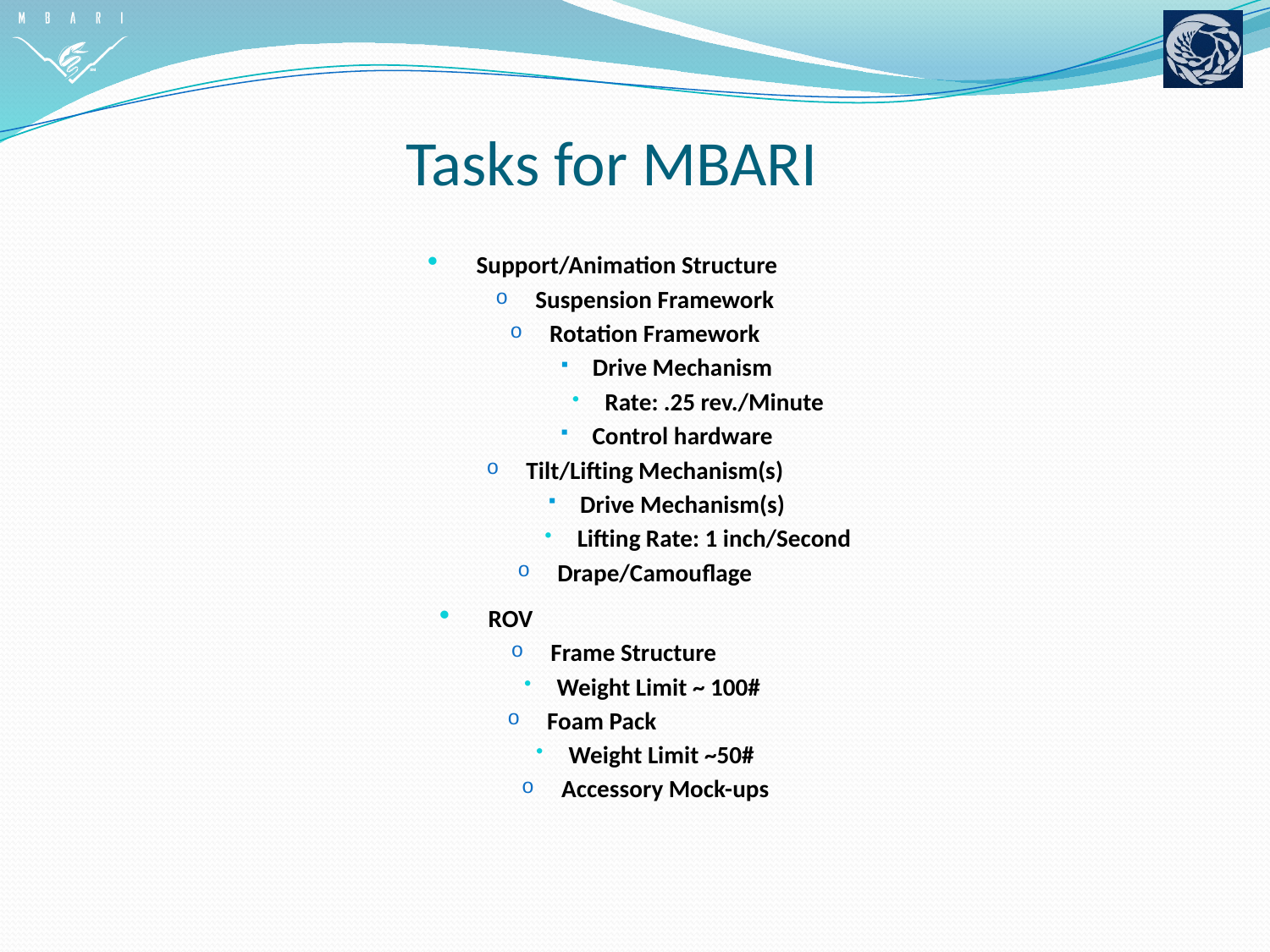

# Tasks for MBARI

Support/Animation Structure
Suspension Framework
Rotation Framework
Drive Mechanism
Rate: .25 rev./Minute
Control hardware
Tilt/Lifting Mechanism(s)
Drive Mechanism(s)
Lifting Rate: 1 inch/Second
Drape/Camouflage

ROV
Frame Structure
Weight Limit ~ 100#
Foam Pack
Weight Limit ~50#
Accessory Mock-ups